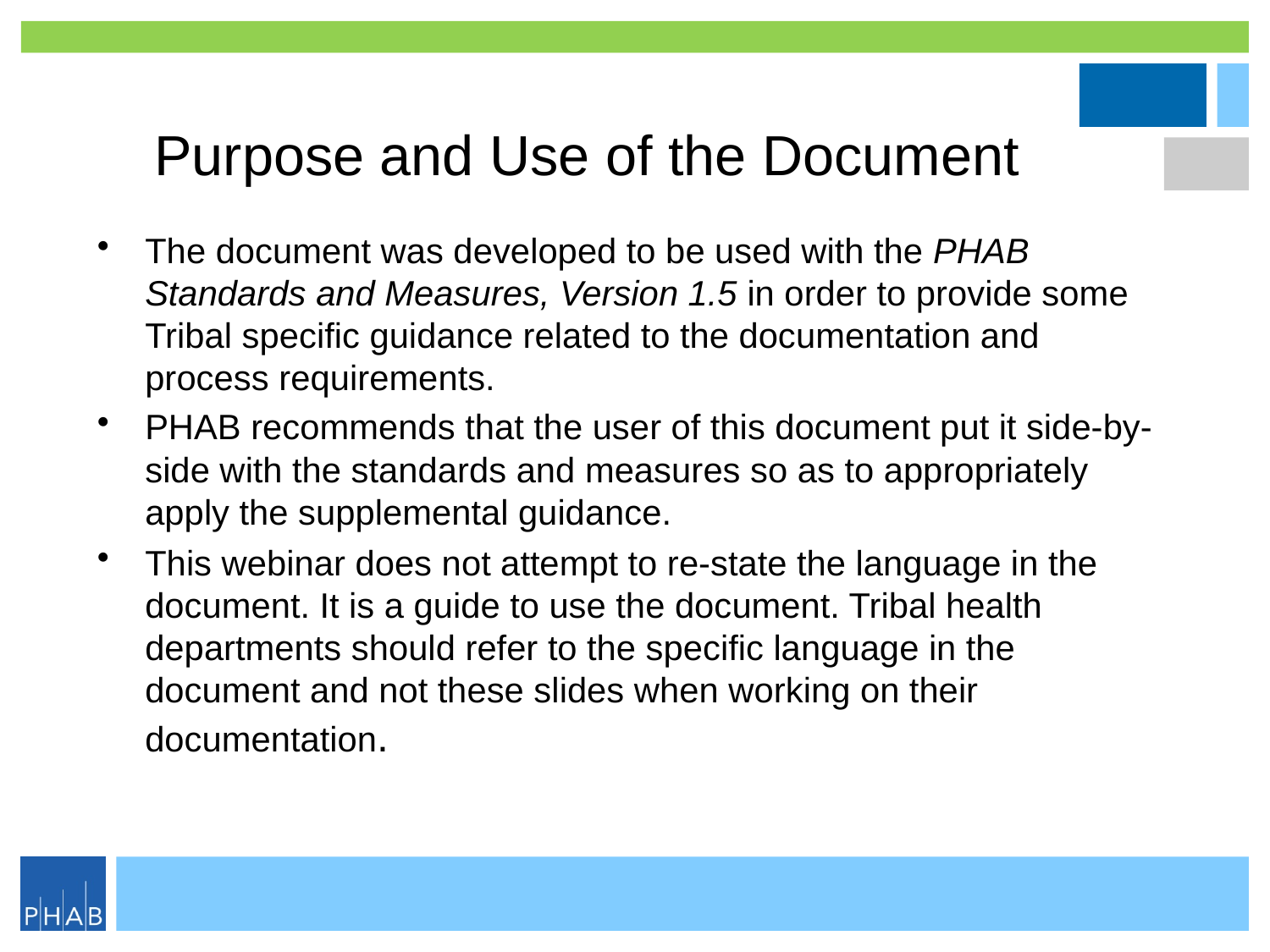

# Purpose and Use of the Document
The document was developed to be used with the PHAB Standards and Measures, Version 1.5 in order to provide some Tribal specific guidance related to the documentation and process requirements.
PHAB recommends that the user of this document put it side-by-side with the standards and measures so as to appropriately apply the supplemental guidance.
This webinar does not attempt to re-state the language in the document. It is a guide to use the document. Tribal health departments should refer to the specific language in the document and not these slides when working on their documentation.